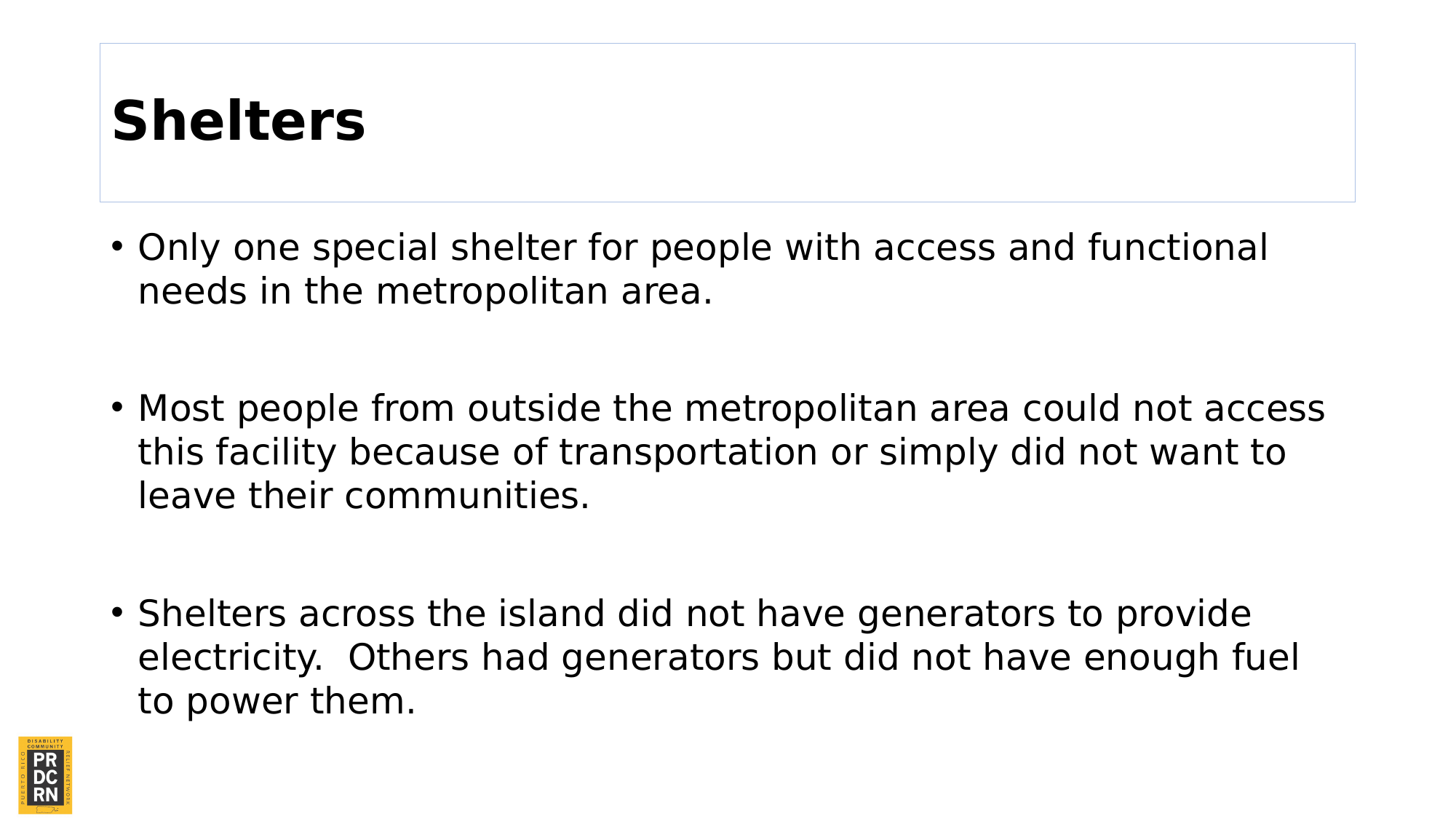

# Shelters
Only one special shelter for people with access and functional needs in the metropolitan area.

Most people from outside the metropolitan area could not access this facility because of transportation or simply did not want to leave their communities.

Shelters across the island did not have generators to provide electricity.  Others had generators but did not have enough fuel to power them.